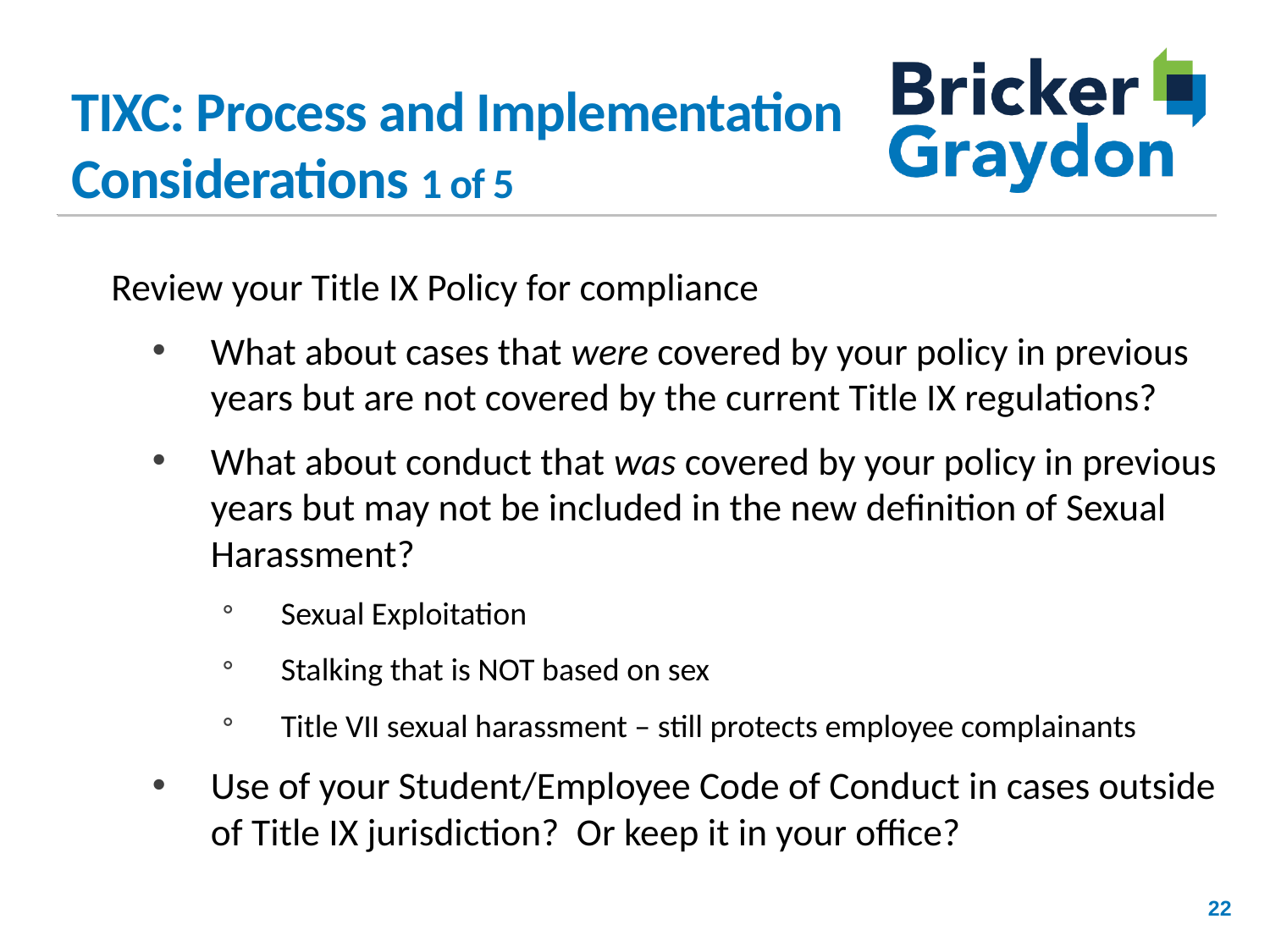

# TIXC: Process and Implementation Considerations 1 of 5
Review your Title IX Policy for compliance
What about cases that were covered by your policy in previous years but are not covered by the current Title IX regulations?
What about conduct that was covered by your policy in previous years but may not be included in the new definition of Sexual Harassment?
Sexual Exploitation
Stalking that is NOT based on sex
Title VII sexual harassment – still protects employee complainants
Use of your Student/Employee Code of Conduct in cases outside of Title IX jurisdiction?  Or keep it in your office?

22